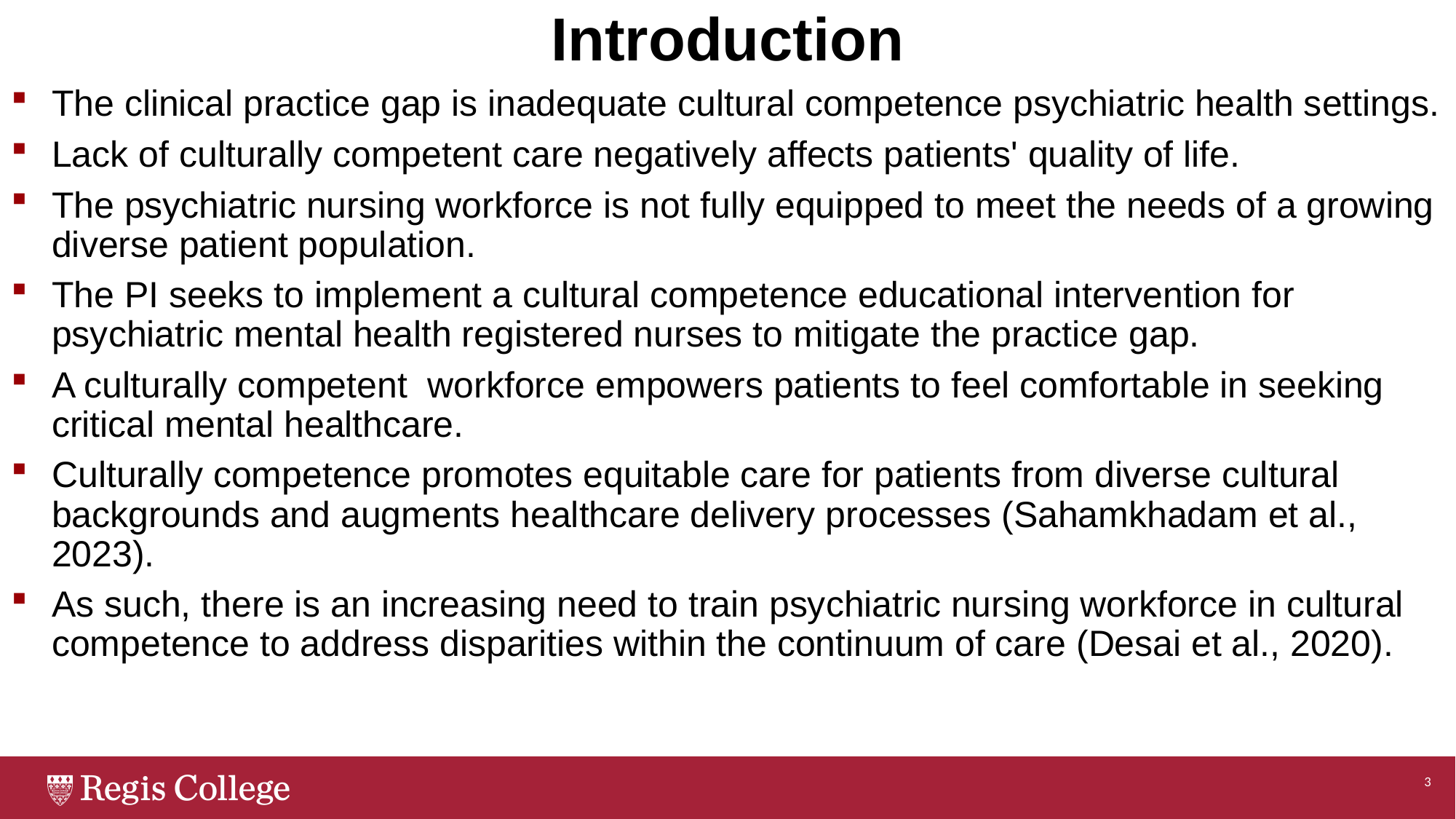

# Introduction
The clinical practice gap is inadequate cultural competence psychiatric health settings.
Lack of culturally competent care negatively affects patients' quality of life.
The psychiatric nursing workforce is not fully equipped to meet the needs of a growing diverse patient population.
The PI seeks to implement a cultural competence educational intervention for psychiatric mental health registered nurses to mitigate the practice gap.
A culturally competent  workforce empowers patients to feel comfortable in seeking critical mental healthcare.
Culturally competence promotes equitable care for patients from diverse cultural backgrounds and augments healthcare delivery processes (Sahamkhadam et al., 2023).
As such, there is an increasing need to train psychiatric nursing workforce in cultural competence to address disparities within the continuum of care (Desai et al., 2020).

3